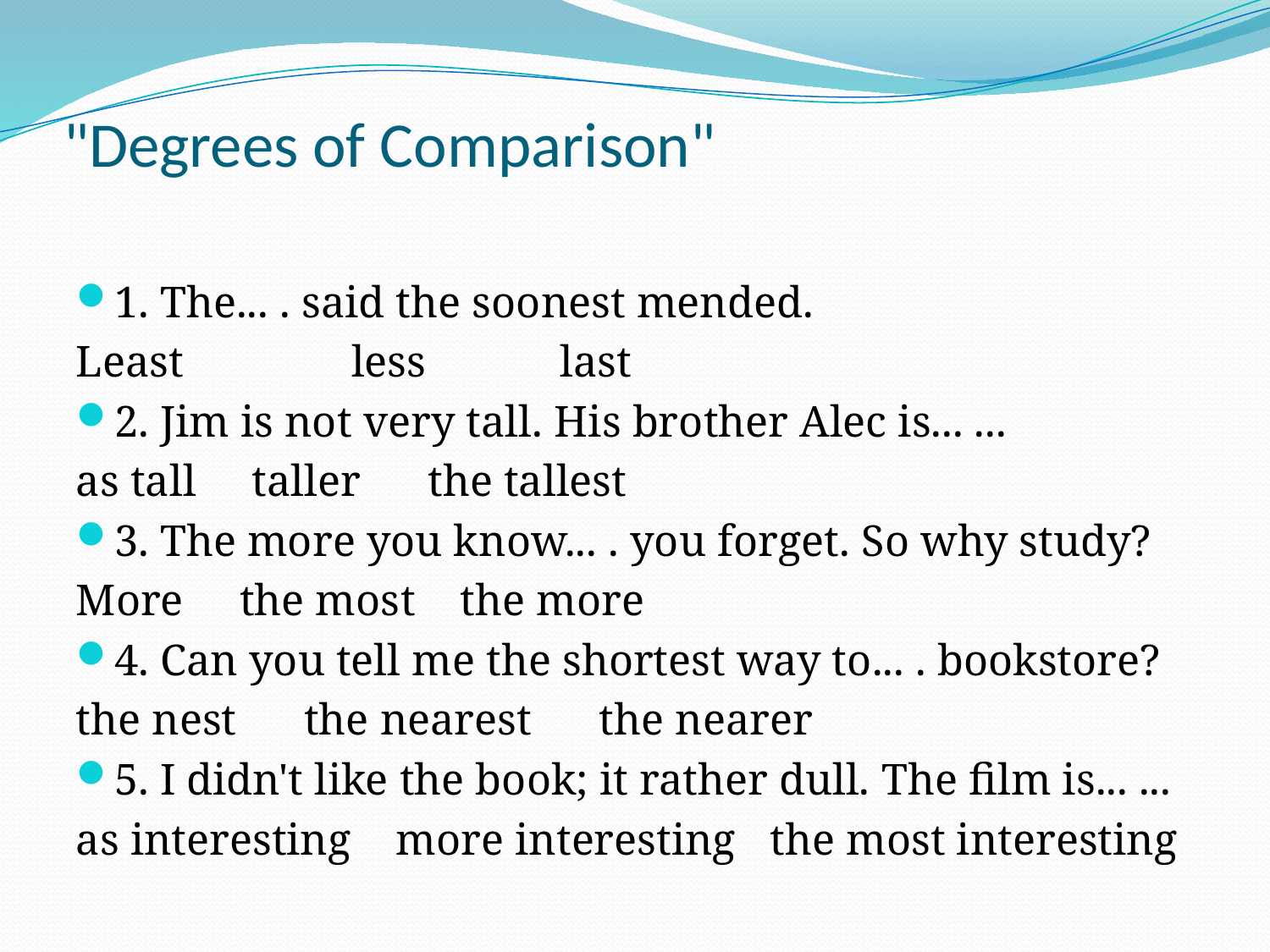

# "Degrees of Comparison"
1. The... . said the soonest mended.
Least               less            last
2. Jim is not very tall. His brother Alec is... ...
as tall     taller      the tallest
3. The more you know... . you forget. So why study?
More     the most    the more
4. Can you tell me the shortest way to... . bookstore?
the nest      the nearest      the nearer
5. I didn't like the book; it rather dull. The film is... ...
as interesting    more interesting   the most interesting